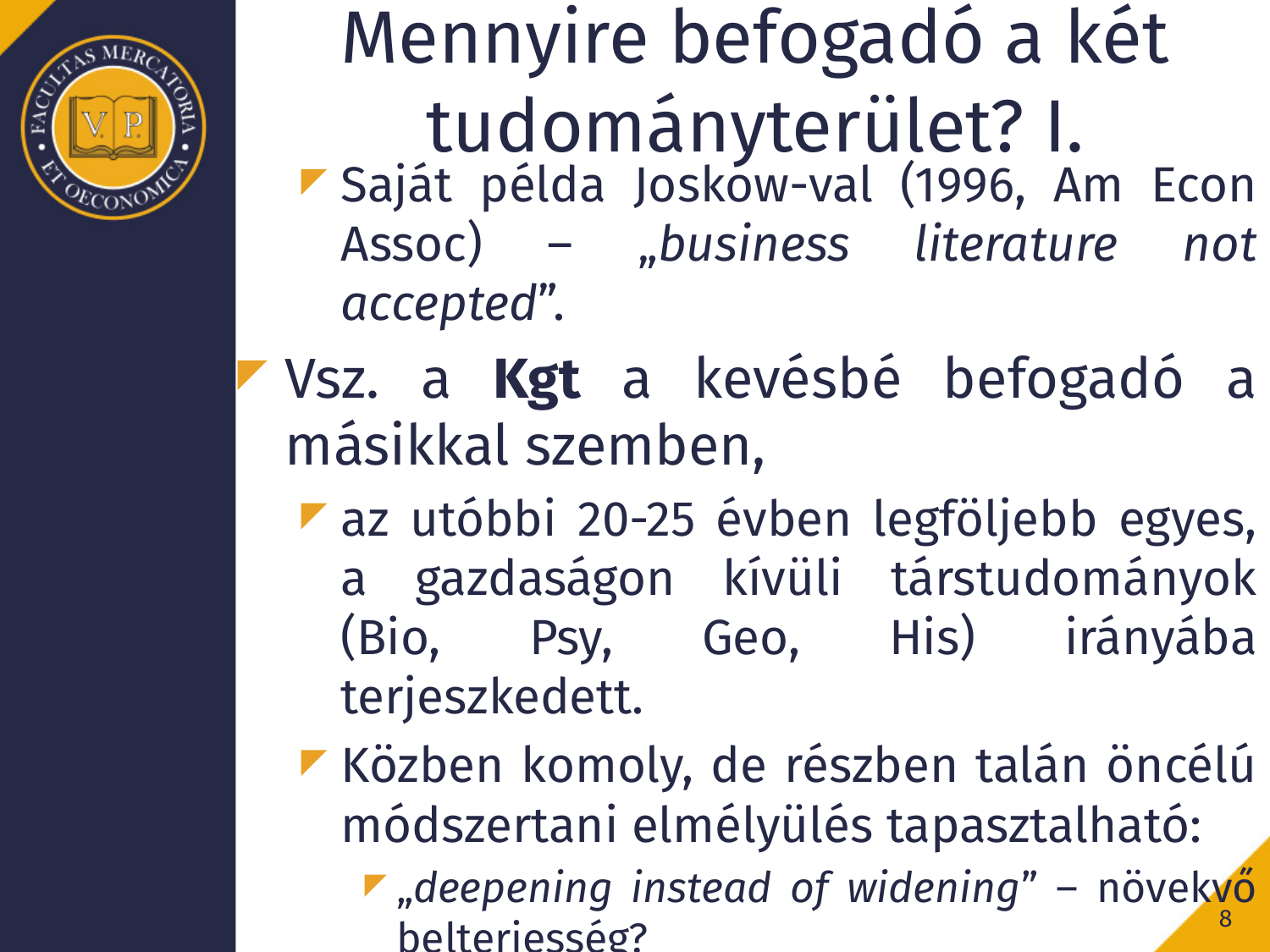

# Mennyire befogadó a két tudományterület? I.
Saját példa Joskow-val (1996, Am Econ Assoc) – „business literature not accepted”.
Vsz. a Kgt a kevésbé befogadó a másikkal szemben,
az utóbbi 20-25 évben legföljebb egyes, a gazdaságon kívüli társtudományok (Bio, Psy, Geo, His) irányába terjeszkedett.
Közben komoly, de részben talán öncélú módszertani elmélyülés tapasztalható:
„deepening instead of widening” – növekvő belterjesség?

8